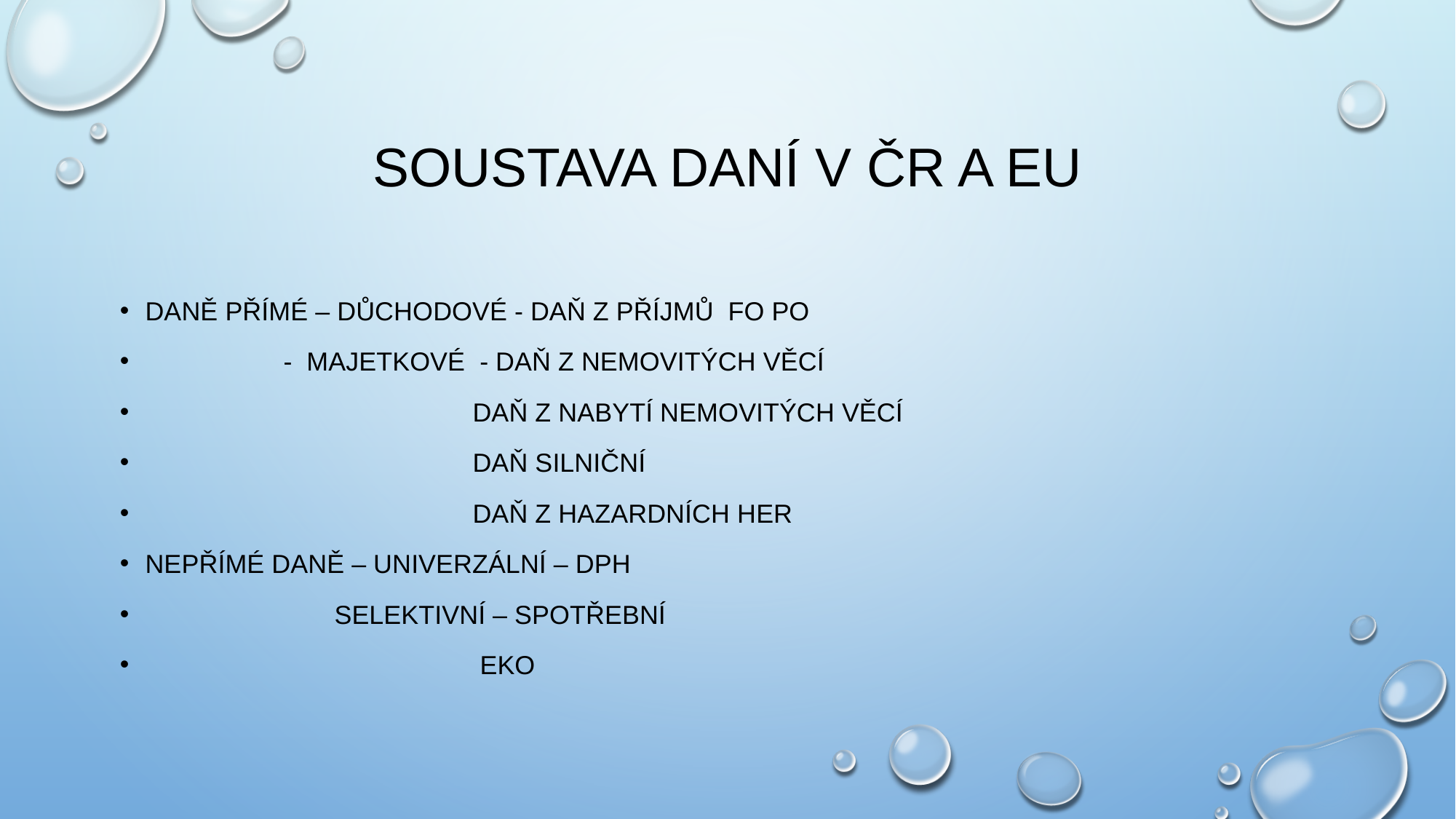

# Soustava daní v ČR a EU
Daně přímé – důchodové - daň z příjmů  Fo po
                   -  majetkové  - Daň z nemovitých věcí
                                             daň z nabytí nemovitých věcí
                                             daň silniční
                                             daň z hazardních her
Nepřímé daně – univerzální – dph
                          selektivní – spotřební
                                              EKO